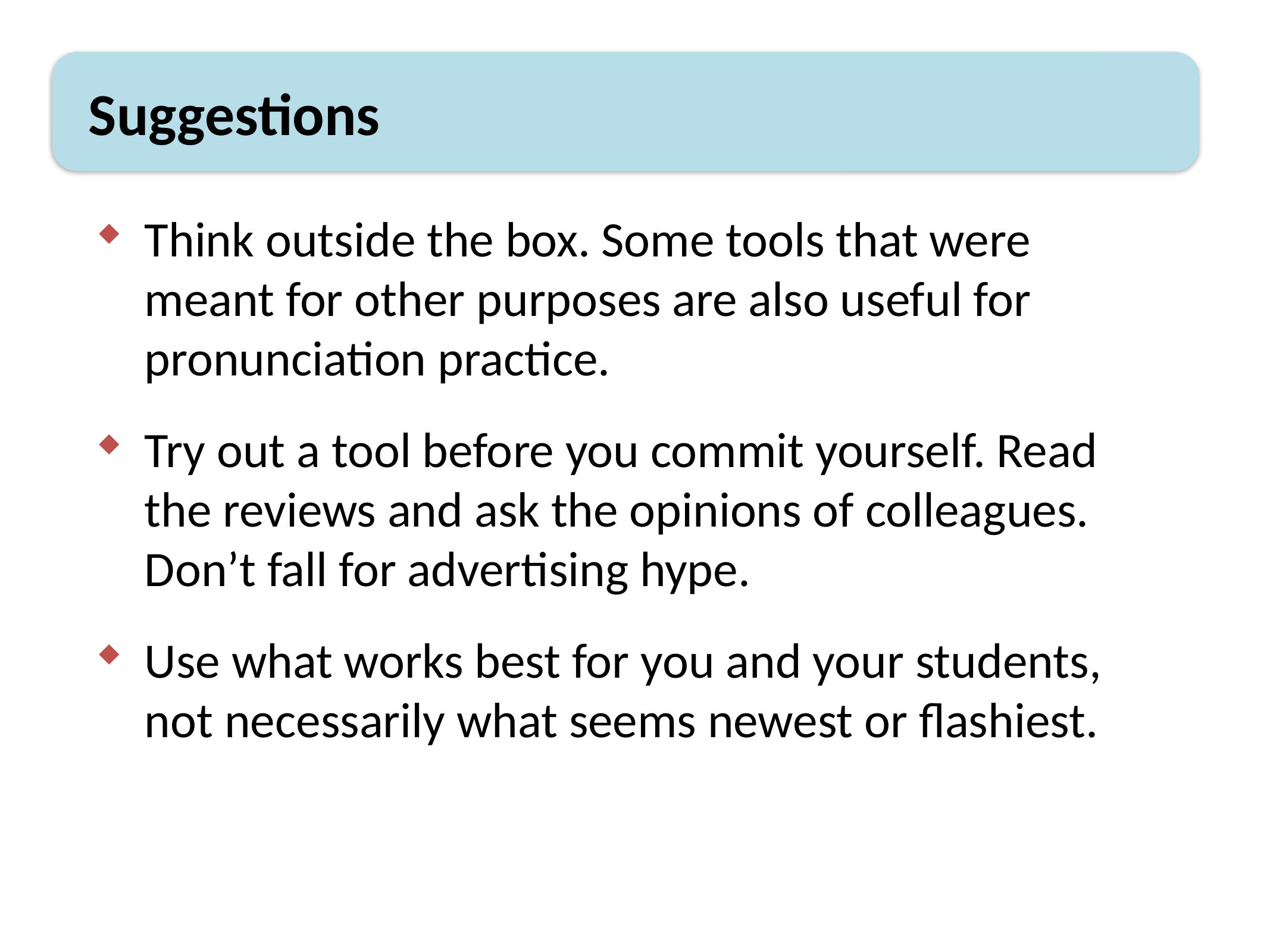

Suggestions
Think outside the box. Some tools that were meant for other purposes are also useful for pronunciation practice.
Try out a tool before you commit yourself. Read the reviews and ask the opinions of colleagues. Don’t fall for advertising hype.
Use what works best for you and your students, not necessarily what seems newest or flashiest.